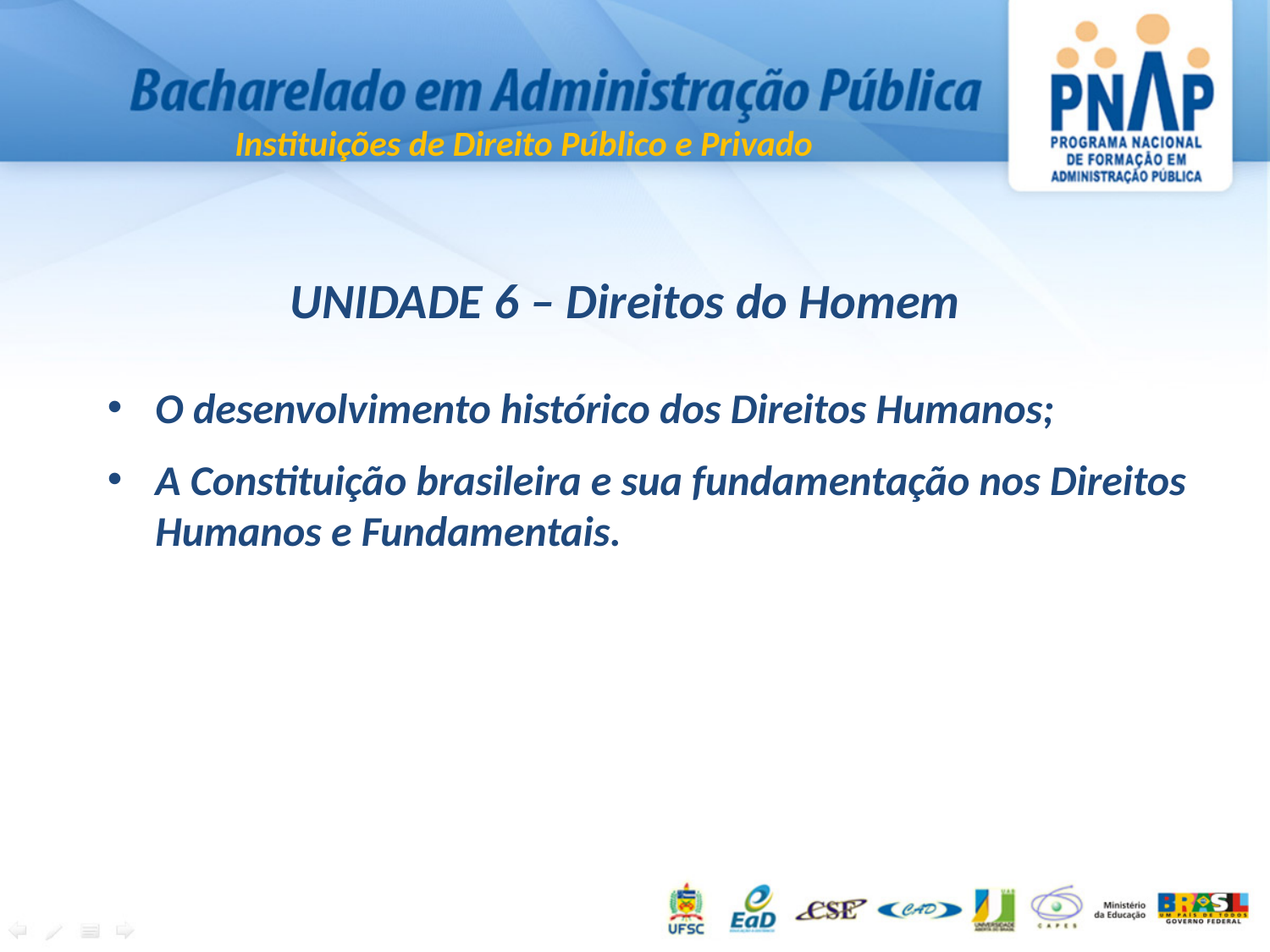

Instituições de Direito Público e Privado
UNIDADE 6 – Direitos do Homem
O desenvolvimento histórico dos Direitos Humanos;
A Constituição brasileira e sua fundamentação nos Direitos Humanos e Fundamentais.